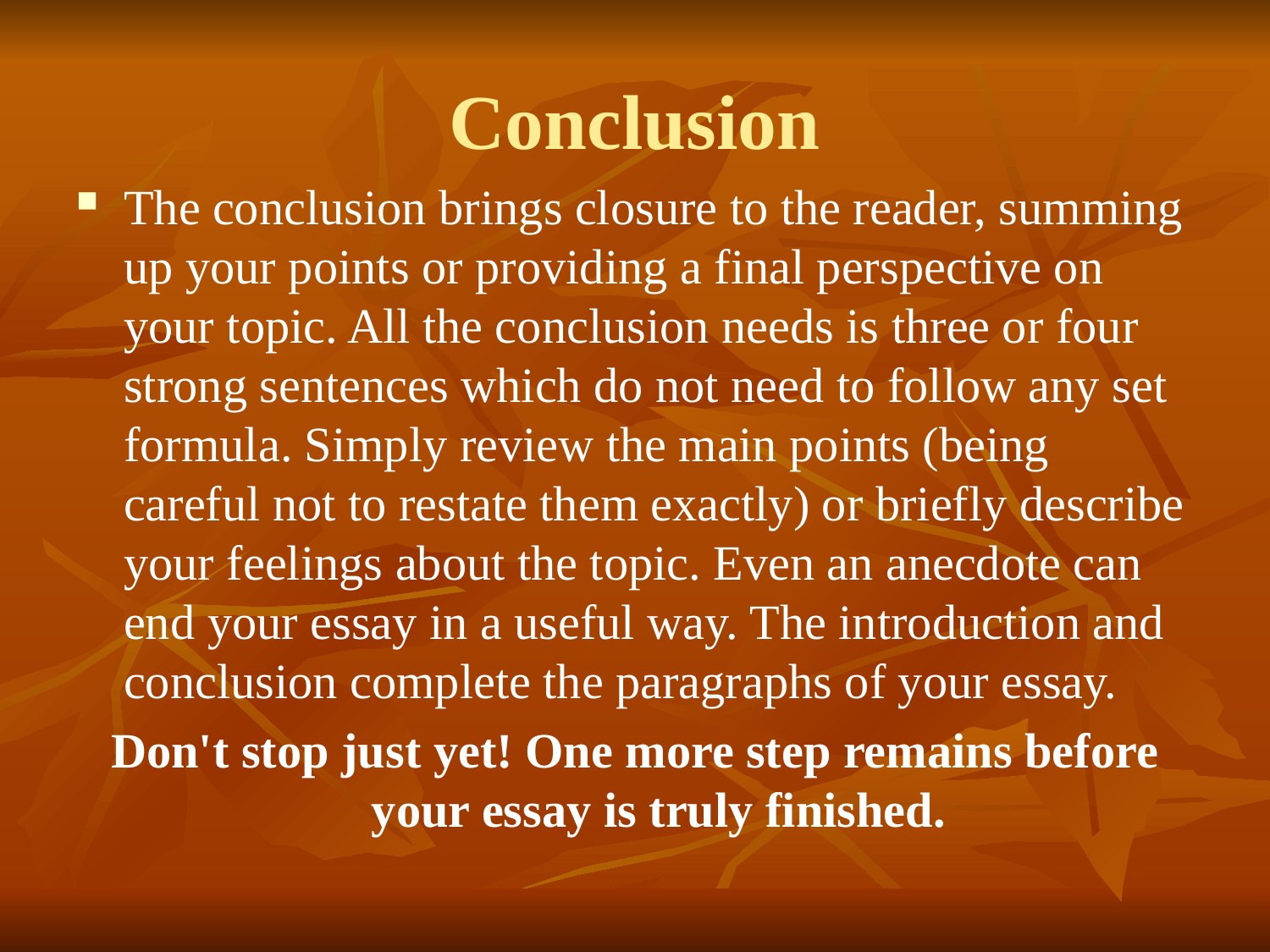

# Conclusion
The conclusion brings closure to the reader, summing up your points or providing a final perspective on your topic. All the conclusion needs is three or four strong sentences which do not need to follow any set formula. Simply review the main points (being careful not to restate them exactly) or briefly describe your feelings about the topic. Even an anecdote can end your essay in a useful way. The introduction and conclusion complete the paragraphs of your essay.
Don't stop just yet! One more step remains before your essay is truly finished.